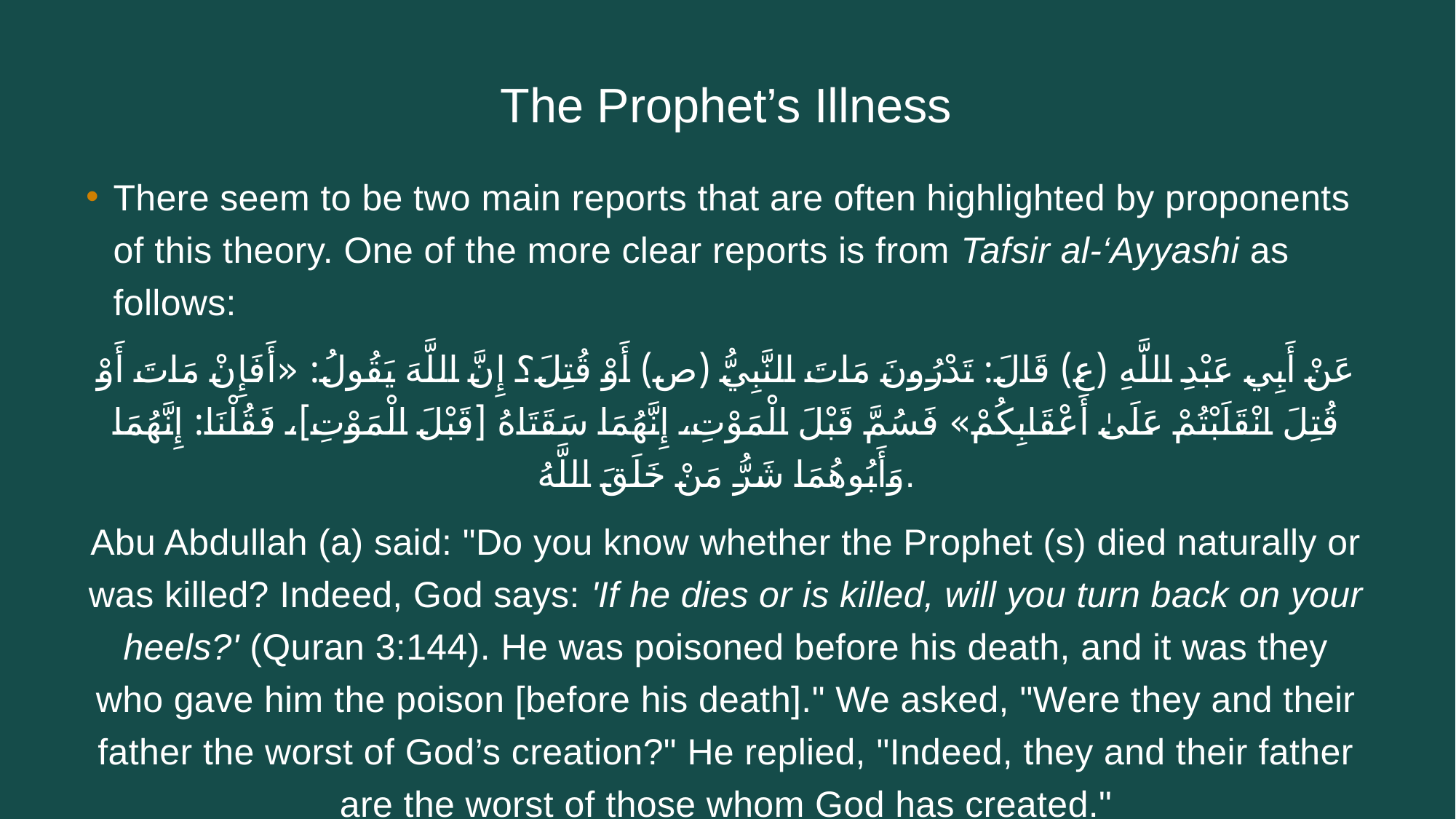

# The Prophet’s Illness
There seem to be two main reports that are often highlighted by proponents of this theory. One of the more clear reports is from Tafsir al-‘Ayyashi as follows:
عَنْ أَبِي عَبْدِ اللَّهِ (ع) قَالَ: تَدْرُونَ مَاتَ النَّبِيُّ (ص) أَوْ قُتِلَ؟ إِنَّ اللَّهَ يَقُولُ: «أَفَإِنْ مَاتَ أَوْ قُتِلَ انْقَلَبْتُمْ عَلَىٰ أَعْقَابِكُمْ» فَسُمَّ قَبْلَ الْمَوْتِ، إِنَّهُمَا سَقَتَاهُ [قَبْلَ الْمَوْتِ]، فَقُلْنَا: إِنَّهُمَا وَأَبُوهُمَا شَرُّ مَنْ خَلَقَ اللَّهُ.
Abu Abdullah (a) said: "Do you know whether the Prophet (s) died naturally or was killed? Indeed, God says: 'If he dies or is killed, will you turn back on your heels?' (Quran 3:144). He was poisoned before his death, and it was they who gave him the poison [before his death]." We asked, "Were they and their father the worst of God’s creation?" He replied, "Indeed, they and their father are the worst of those whom God has created."